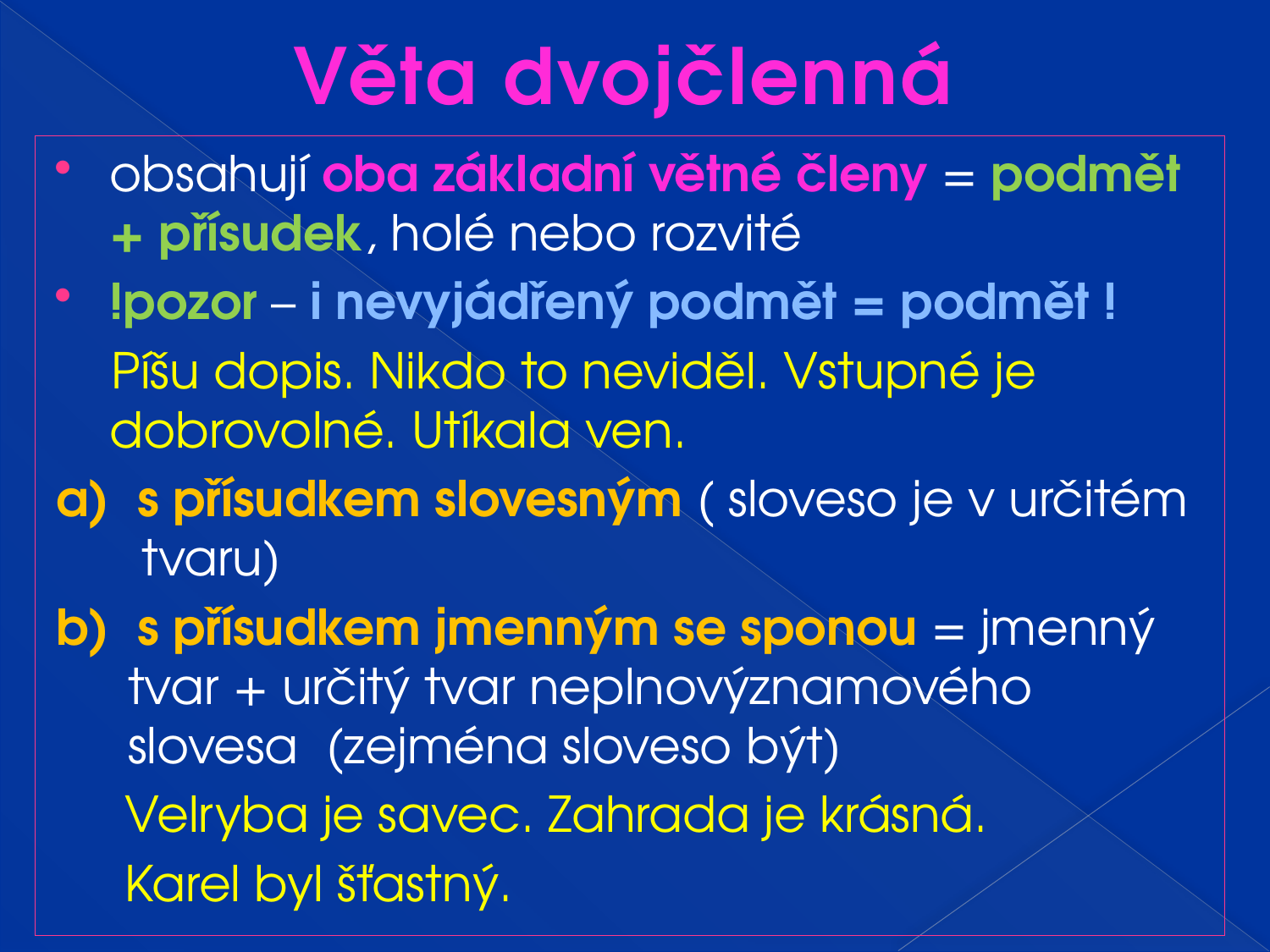

# Věta dvojčlenná
obsahují oba základní větné členy = podmět + přísudek, holé nebo rozvité
!pozor – i nevyjádřený podmět = podmět !
    Píšu dopis. Nikdo to neviděl. Vstupné je  dobrovolné. Utíkala ven.
a)  s přísudkem slovesným ( sloveso je v určitém   tvaru)
b)  s přísudkem jmenným se sponou = jmenný tvar + určitý tvar neplnovýznamového slovesa  (zejména sloveso být)
     Velryba je savec. Zahrada je krásná.
     Karel byl šťastný.